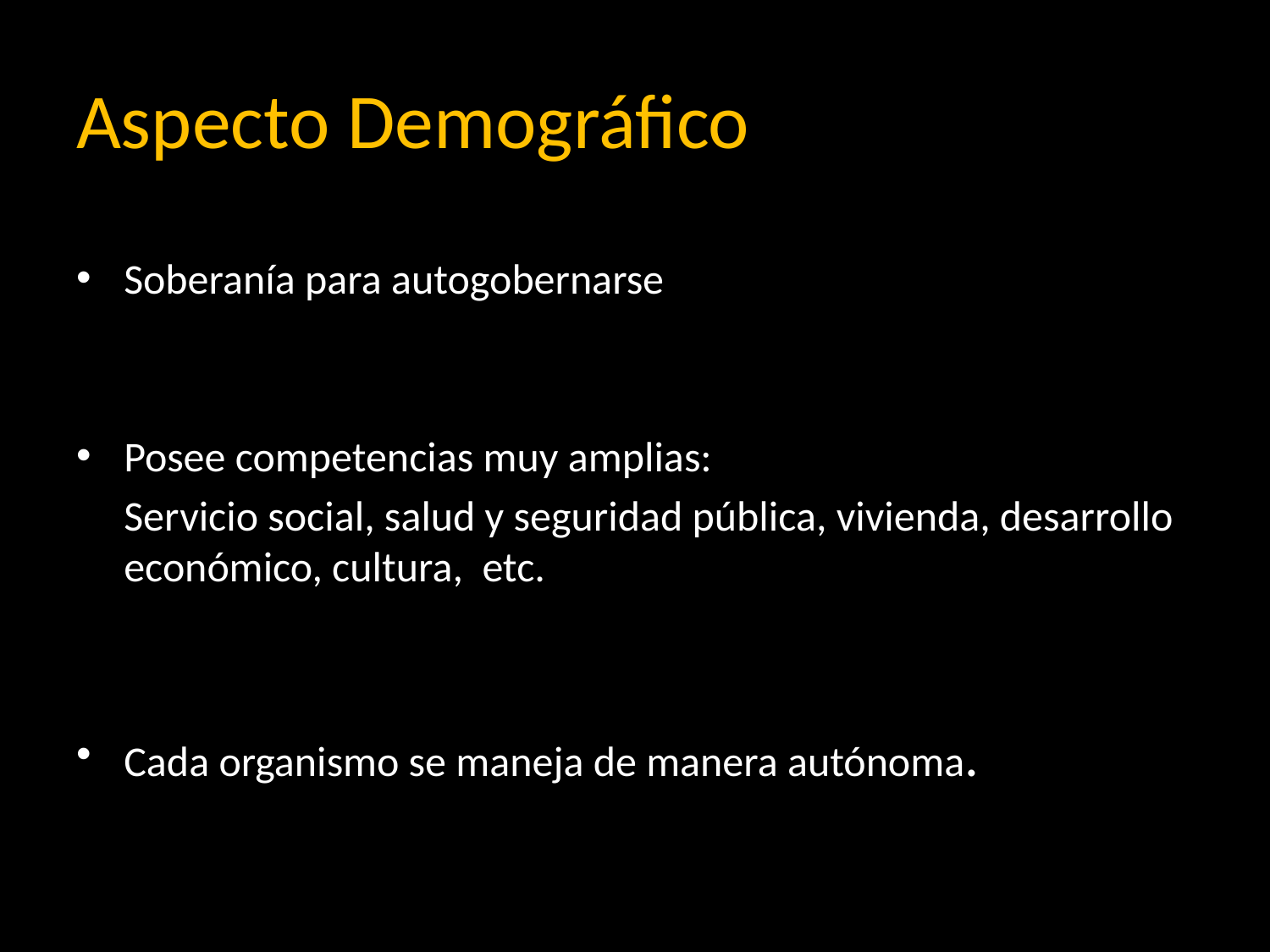

# Aspecto Demográfico

Soberanía para autogobernarse

Posee competencias muy amplias:
	Servicio social, salud y seguridad pública, vivienda, desarrollo económico, cultura,  etc.

Cada organismo se maneja de manera autónoma.